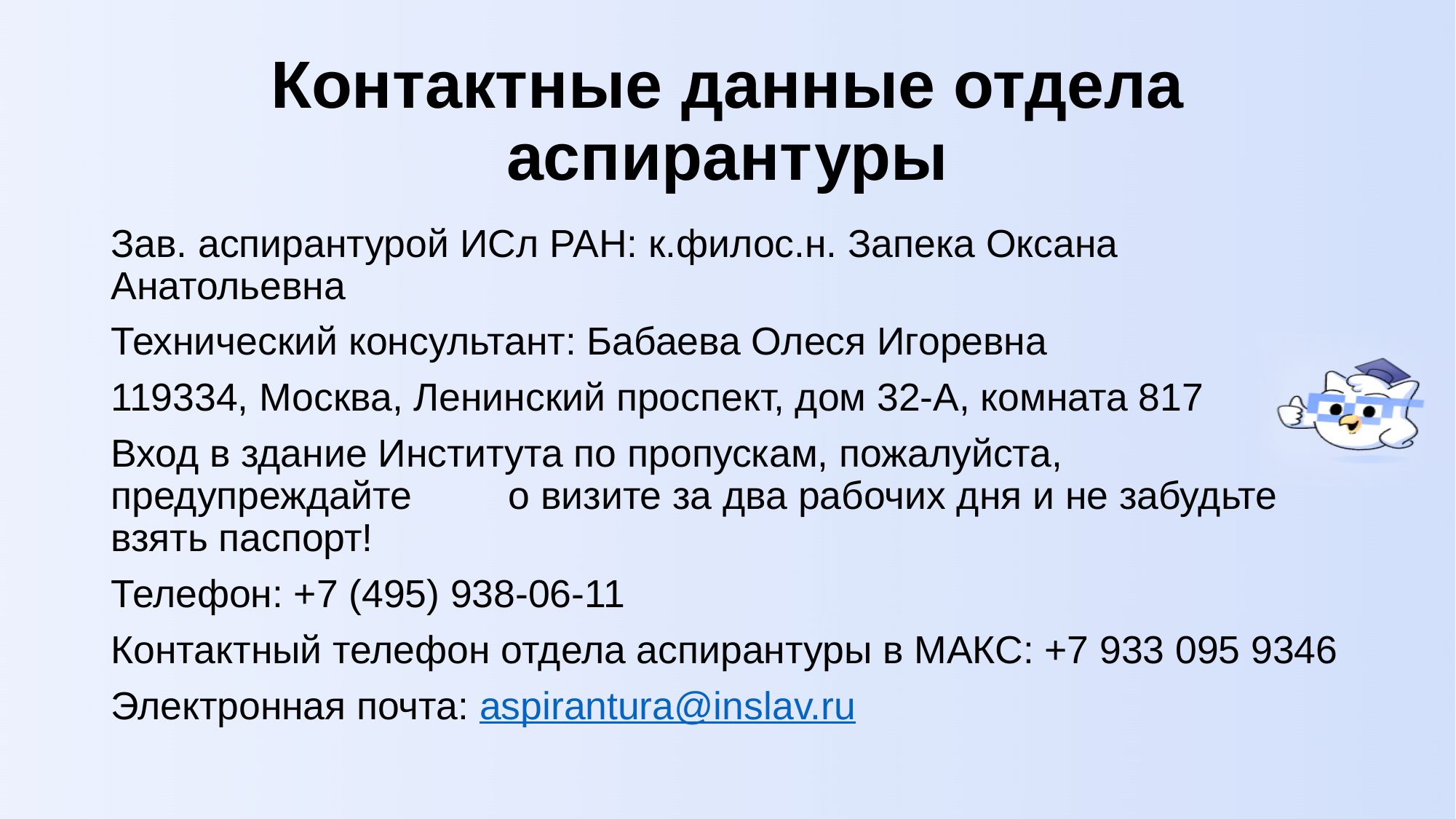

# Контактные данные отдела аспирантуры
Зав. аспирантурой ИСл РАН: к.филос.н. Запека Оксана Анатольевна
Технический консультант: Бабаева Олеся Игоревна
119334, Москва, Ленинский проспект, дом 32-А, комната 817
Вход в здание Института по пропускам, пожалуйста, предупреждайте         о визите за два рабочих дня и не забудьте взять паспорт!
Телефон: +7 (495) 938-06-11
Контактный телефон отдела аспирантуры в МАКС: +7 933 095 9346
Электронная почта: aspirantura@inslav.ru